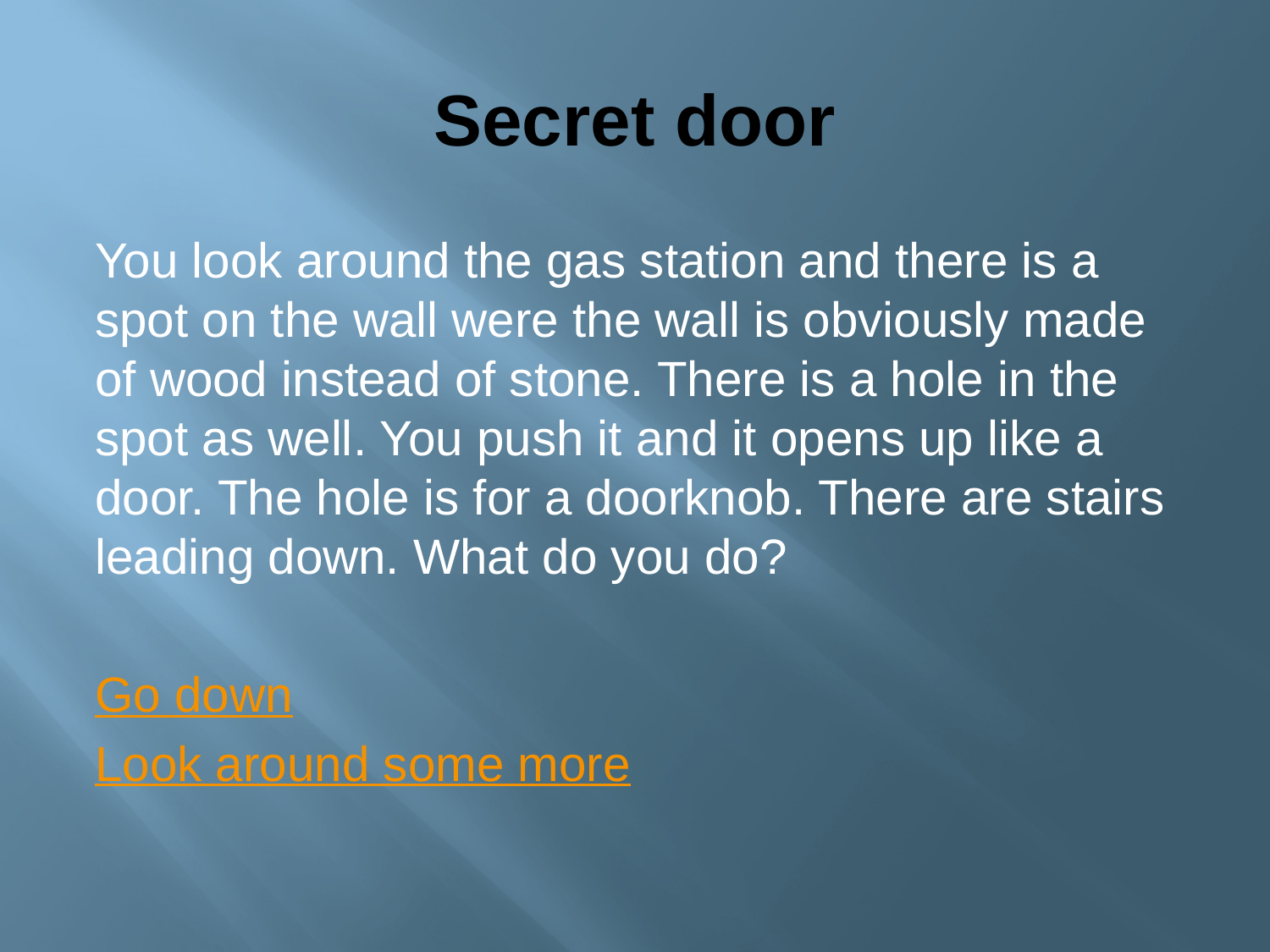

# Secret door
You look around the gas station and there is a spot on the wall were the wall is obviously made of wood instead of stone. There is a hole in the spot as well. You push it and it opens up like a door. The hole is for a doorknob. There are stairs leading down. What do you do?

Go down
Look around some more